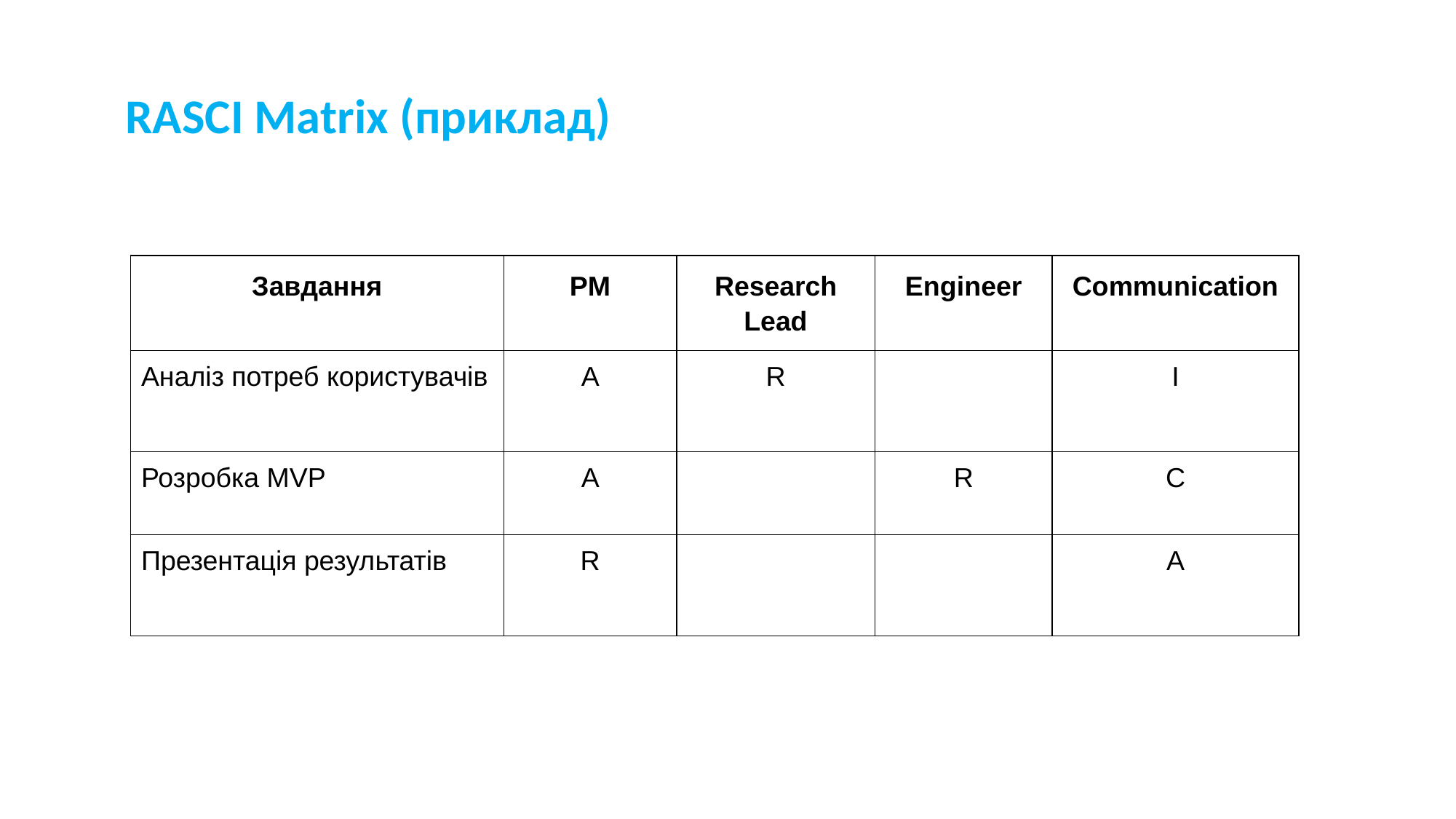

# RASCI Matrix (приклад)
| Завдання | PM | Research Lead | Engineer | Communication |
| --- | --- | --- | --- | --- |
| Аналіз потреб користувачів | A | R |  | I |
| Розробка MVP | A |  | R | C |
| Презентація результатів | R |  |  | A |